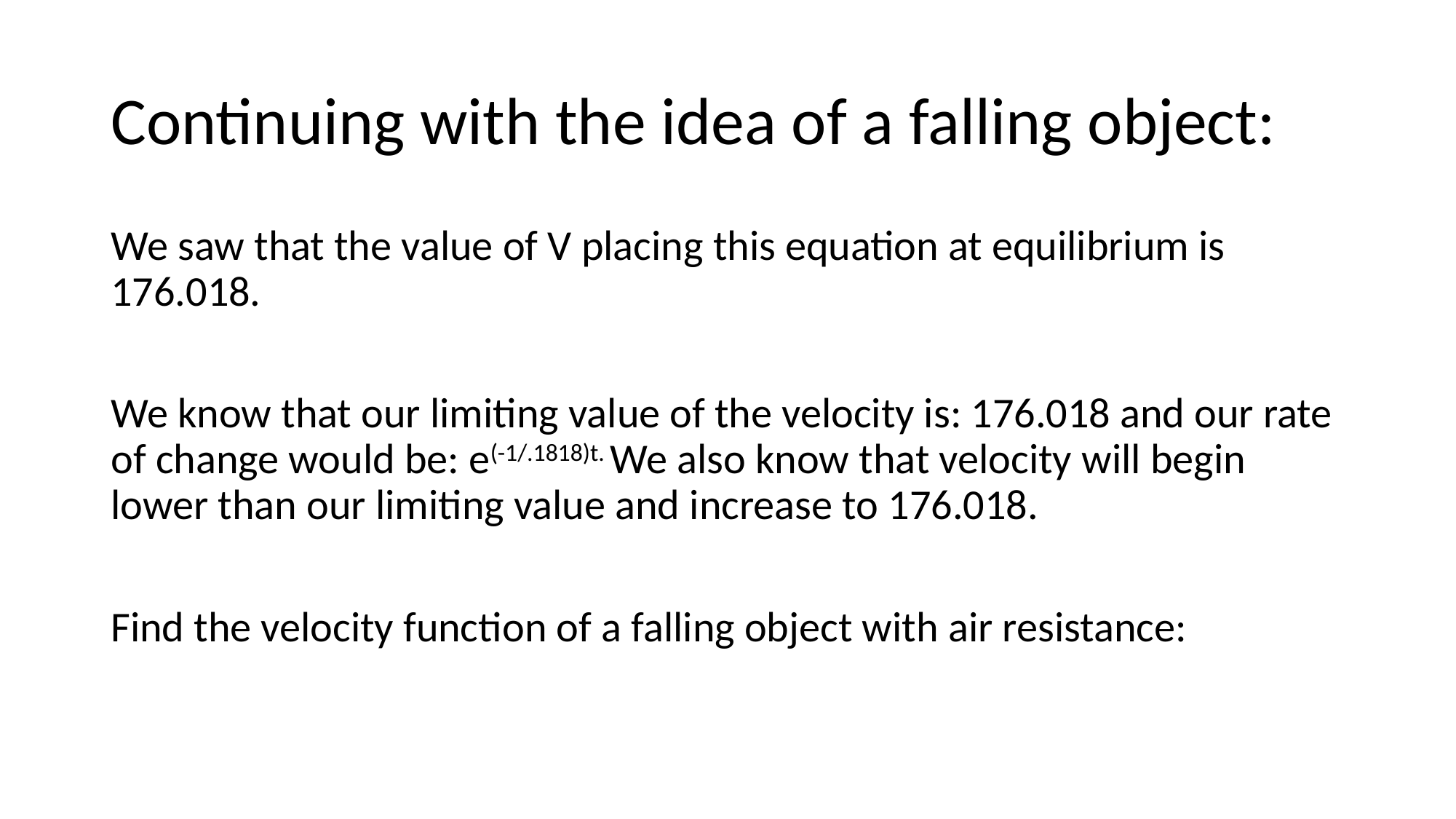

# Continuing with the idea of a falling object:
We saw that the value of V placing this equation at equilibrium is 176.018.

We know that our limiting value of the velocity is: 176.018 and our rate of change would be: e(-1/.1818)t. We also know that velocity will begin lower than our limiting value and increase to 176.018.

Find the velocity function of a falling object with air resistance: